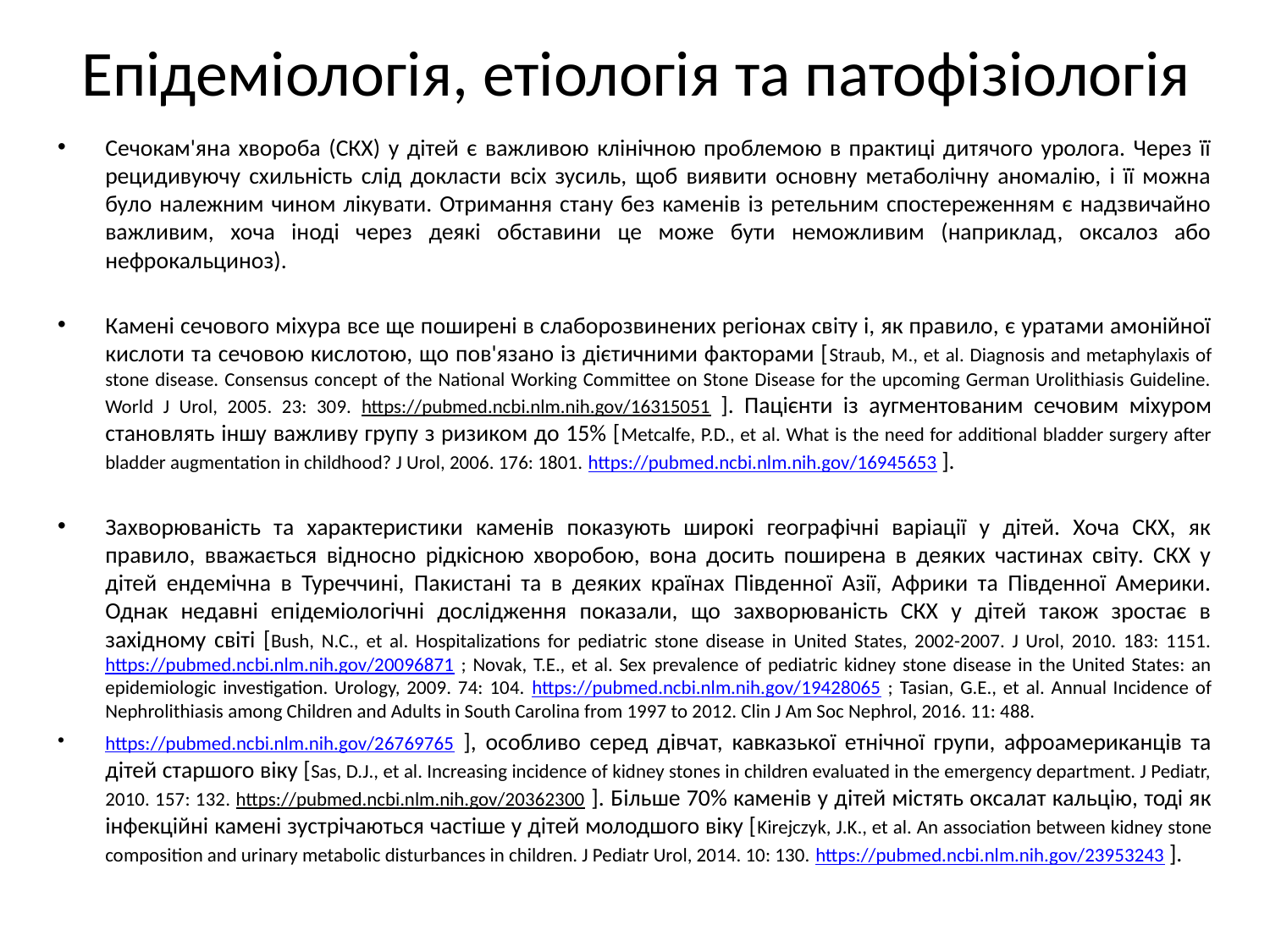

# Епідеміологія, етіологія та патофізіологія
Сечокам'яна хвороба (СКХ) у дітей є важливою клінічною проблемою в практиці дитячого уролога. Через її рецидивуючу схильність слід докласти всіх зусиль, щоб виявити основну метаболічну аномалію, і її можна було належним чином лікувати. Отримання стану без каменів із ретельним спостереженням є надзвичайно важливим, хоча іноді через деякі обставини це може бути неможливим (наприклад, оксалоз або нефрокальциноз).

Камені сечового міхура все ще поширені в слаборозвинених регіонах світу і, як правило, є уратами амонійної кислоти та сечовою кислотою, що пов'язано із дієтичними факторами [Straub, M., et al. Diagnosis and metaphylaxis of stone disease. Consensus concept of the National Working Committee on Stone Disease for the upcoming German Urolithiasis Guideline. World J Urol, 2005. 23: 309. https://pubmed.ncbi.nlm.nih.gov/16315051 ]. Пацієнти із аугментованим сечовим міхуром становлять іншу важливу групу з ризиком до 15% [Metcalfe, P.D., et al. What is the need for additional bladder surgery after bladder augmentation in childhood? J Urol, 2006. 176: 1801. https://pubmed.ncbi.nlm.nih.gov/16945653 ].

Захворюваність та характеристики каменів показують широкі географічні варіації у дітей. Хоча СКХ, як правило, вважається відносно рідкісною хворобою, вона досить поширена в деяких частинах світу. СКХ у дітей ендемічна в Туреччині, Пакистані та в деяких країнах Південної Азії, Африки та Південної Америки. Однак недавні епідеміологічні дослідження показали, що захворюваність СКХ у дітей також зростає в західному світі [Bush, N.C., et al. Hospitalizations for pediatric stone disease in United States, 2002-2007. J Urol, 2010. 183: 1151. https://pubmed.ncbi.nlm.nih.gov/20096871 ; Novak, T.E., et al. Sex prevalence of pediatric kidney stone disease in the United States: an epidemiologic investigation. Urology, 2009. 74: 104. https://pubmed.ncbi.nlm.nih.gov/19428065 ; Tasian, G.E., et al. Annual Incidence of Nephrolithiasis among Children and Adults in South Carolina from 1997 to 2012. Clin J Am Soc Nephrol, 2016. 11: 488.
https://pubmed.ncbi.nlm.nih.gov/26769765 ], особливо серед дівчат, кавказької етнічної групи, афроамериканців та дітей старшого віку [Sas, D.J., et al. Increasing incidence of kidney stones in children evaluated in the emergency department. J Pediatr, 2010. 157: 132. https://pubmed.ncbi.nlm.nih.gov/20362300 ]. Більше 70% каменів у дітей містять оксалат кальцію, тоді як інфекційні камені зустрічаються частіше у дітей молодшого віку [Kirejczyk, J.K., et al. An association between kidney stone composition and urinary metabolic disturbances in children. J Pediatr Urol, 2014. 10: 130. https://pubmed.ncbi.nlm.nih.gov/23953243 ].